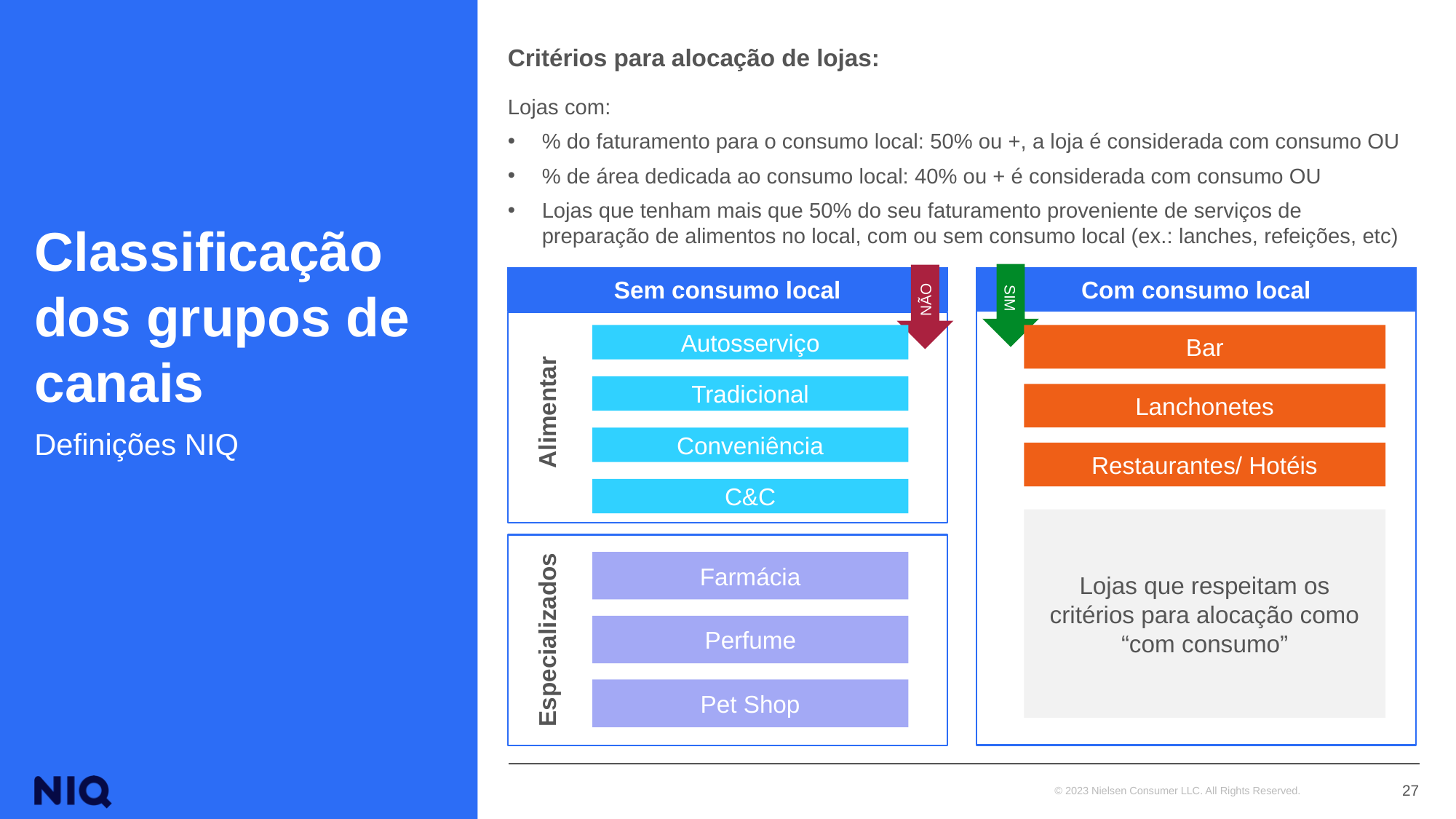

Critérios para alocação de lojas:
Lojas com:
% do faturamento para o consumo local: 50% ou +, a loja é considerada com consumo OU
% de área dedicada ao consumo local: 40% ou + é considerada com consumo OU
Lojas que tenham mais que 50% do seu faturamento proveniente de serviços de preparação de alimentos no local, com ou sem consumo local (ex.: lanches, refeições, etc)
# Classificação dos grupos de canais
SIM
NÃO
Sem consumo local
Com consumo local

Autosserviço
Bar
Tradicional
Lanchonetes
Alimentar
Definições NIQ
Conveniência
Restaurantes/ Hotéis
C&C
Lojas que respeitam os critérios para alocação como “com consumo”

Farmácia
Perfume
Especializados
Pet Shop
27